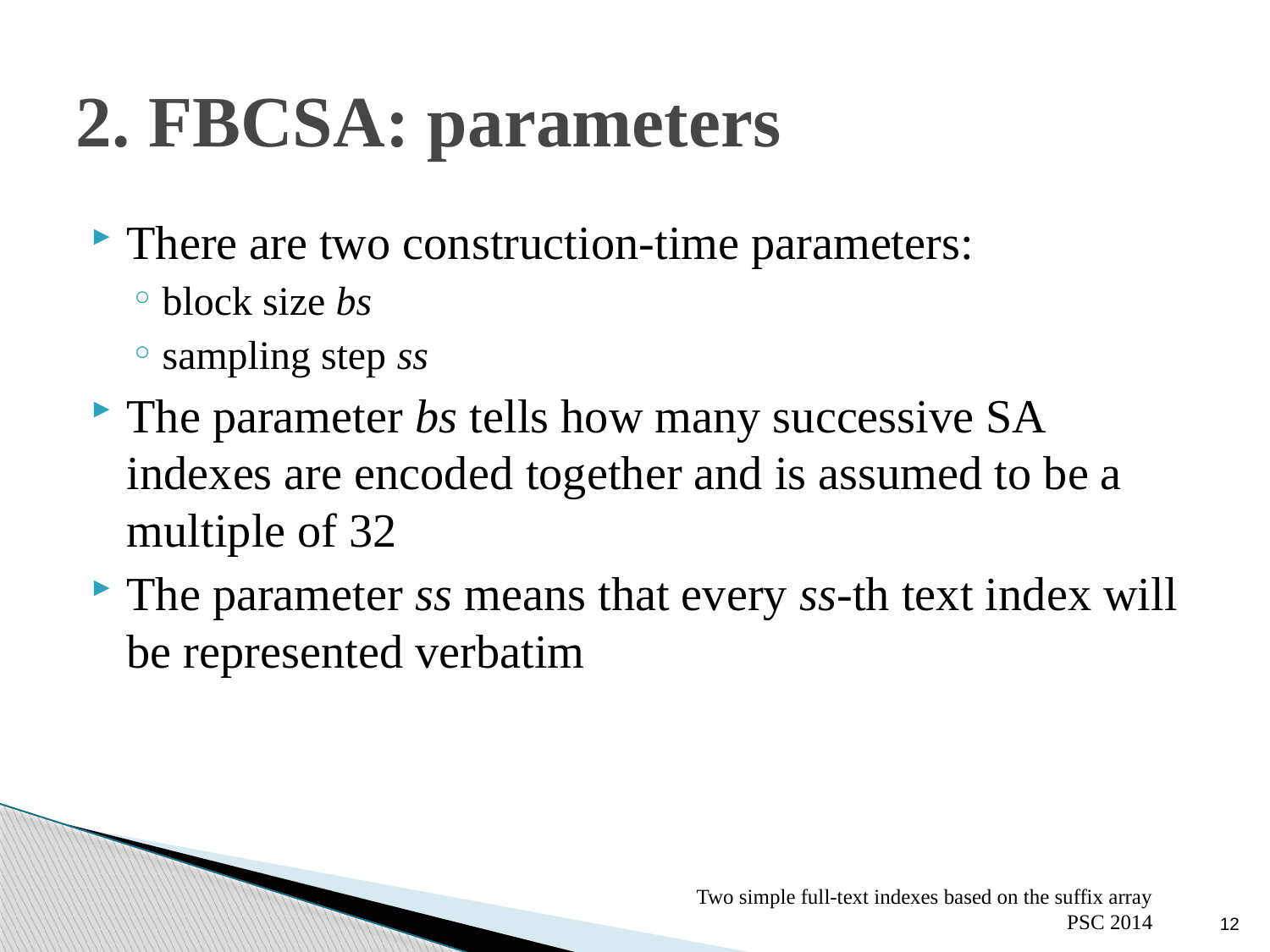

# 2. FBCSA: parameters
There are two construction-time parameters:
block size bs
sampling step ss
The parameter bs tells how many successive SA indexes are encoded together and is assumed to be a multiple of 32
The parameter ss means that every ss-th text index will be represented verbatim
Two simple full-text indexes based on the suffix array
PSC 2014
12